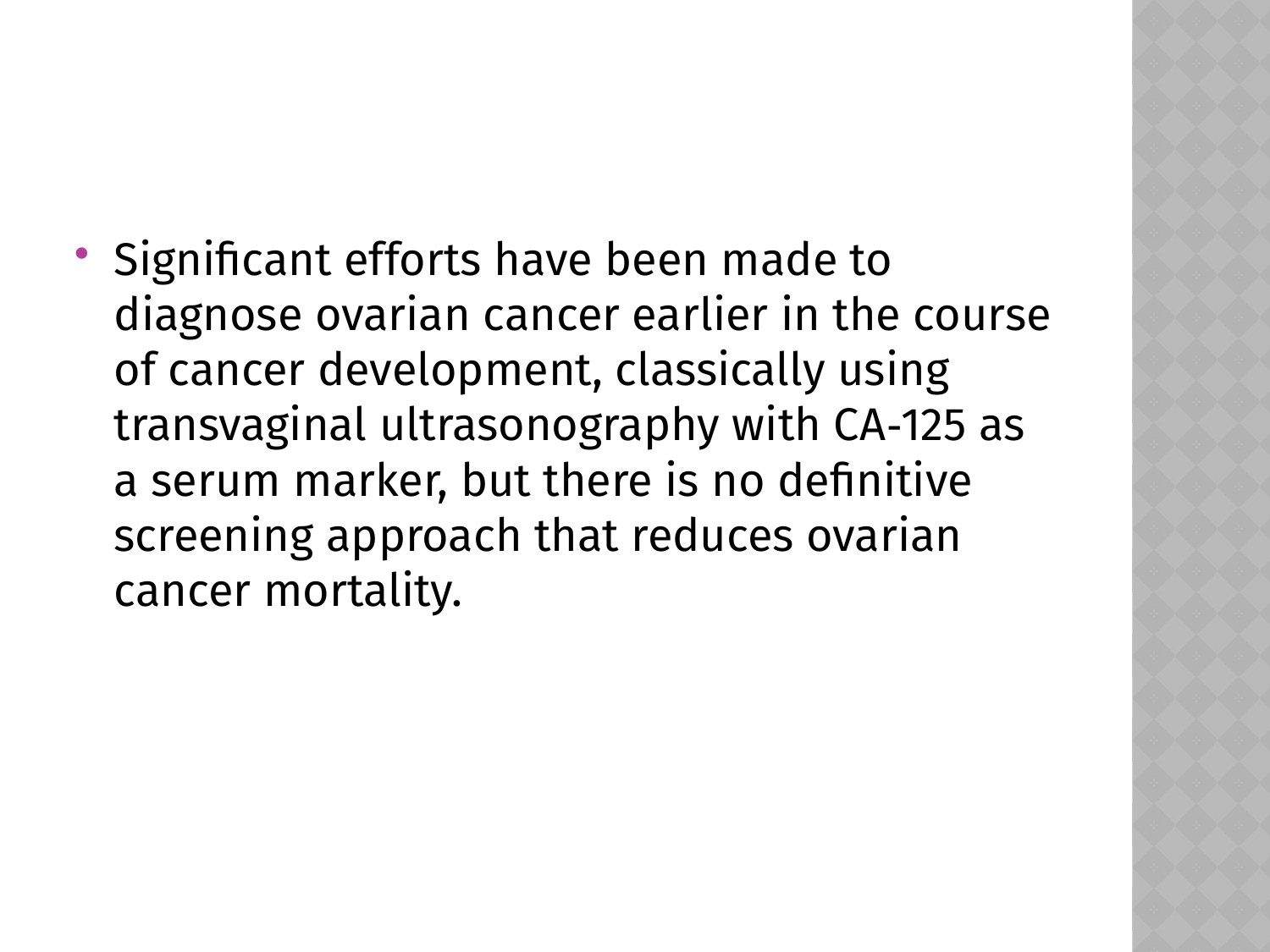

Significant efforts have been made to diagnose ovarian cancer earlier in the course of cancer development, classically using transvaginal ultrasonography with CA‐125 as a serum marker, but there is no definitive screening approach that reduces ovarian cancer mortality.